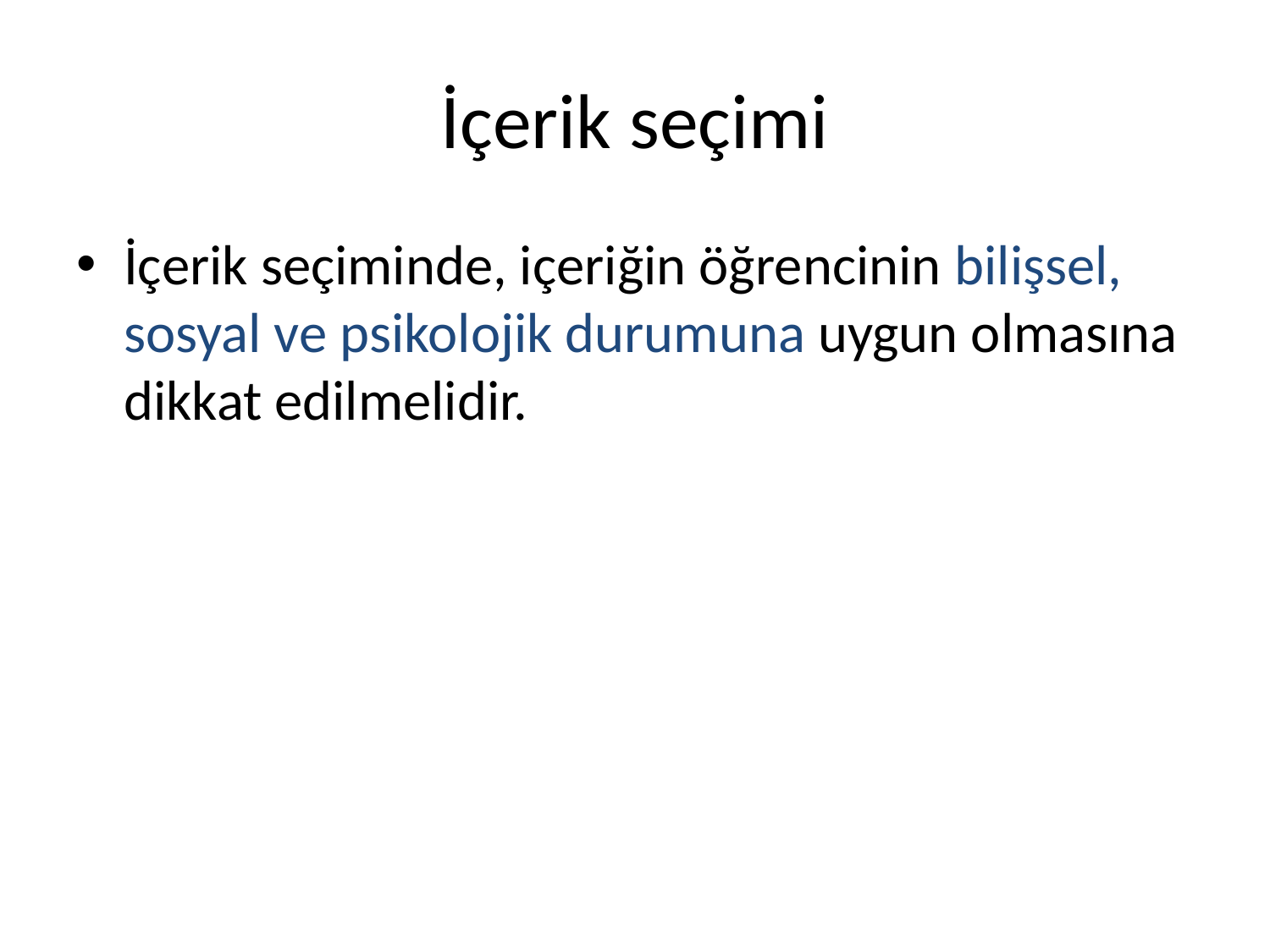

# İçerik seçimi
İçerik seçiminde, içeriğin öğrencinin bilişsel, sosyal ve psikolojik durumuna uygun olmasına dikkat edilmelidir.